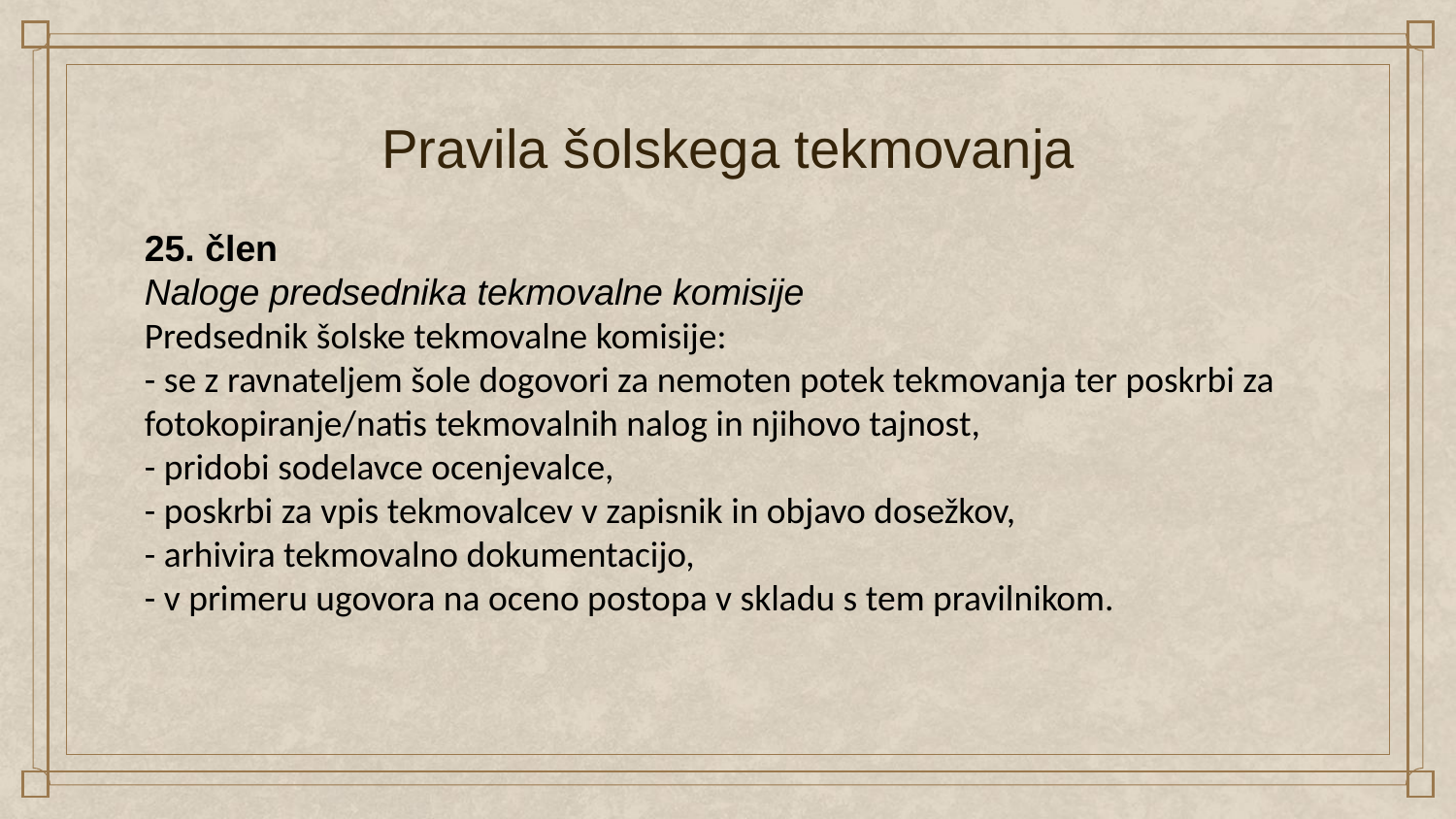

# Pravila šolskega tekmovanja
25. člen
Naloge predsednika tekmovalne komisije
Predsednik šolske tekmovalne komisije:
- se z ravnateljem šole dogovori za nemoten potek tekmovanja ter poskrbi za
fotokopiranje/natis tekmovalnih nalog in njihovo tajnost,
- pridobi sodelavce ocenjevalce,
- poskrbi za vpis tekmovalcev v zapisnik in objavo dosežkov,
- arhivira tekmovalno dokumentacijo,
- v primeru ugovora na oceno postopa v skladu s tem pravilnikom.